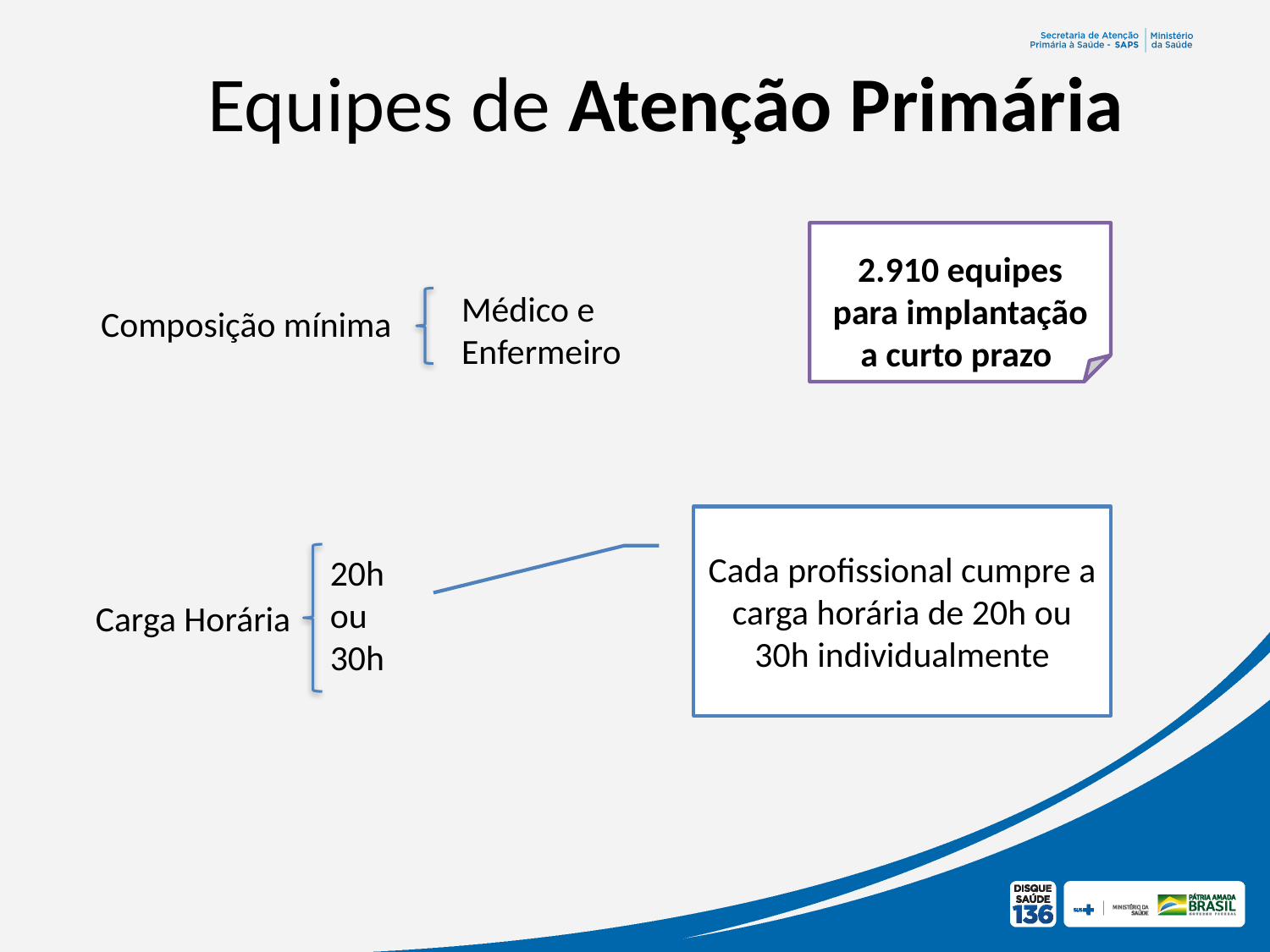

# Equipes de Atenção Primária

2.910 equipes para implantação a curto prazo
Médico e
Enfermeiro

Composição mínima
Cada profissional cumpre a carga horária de 20h ou 30h individualmente

20h ou
30h

Carga Horária